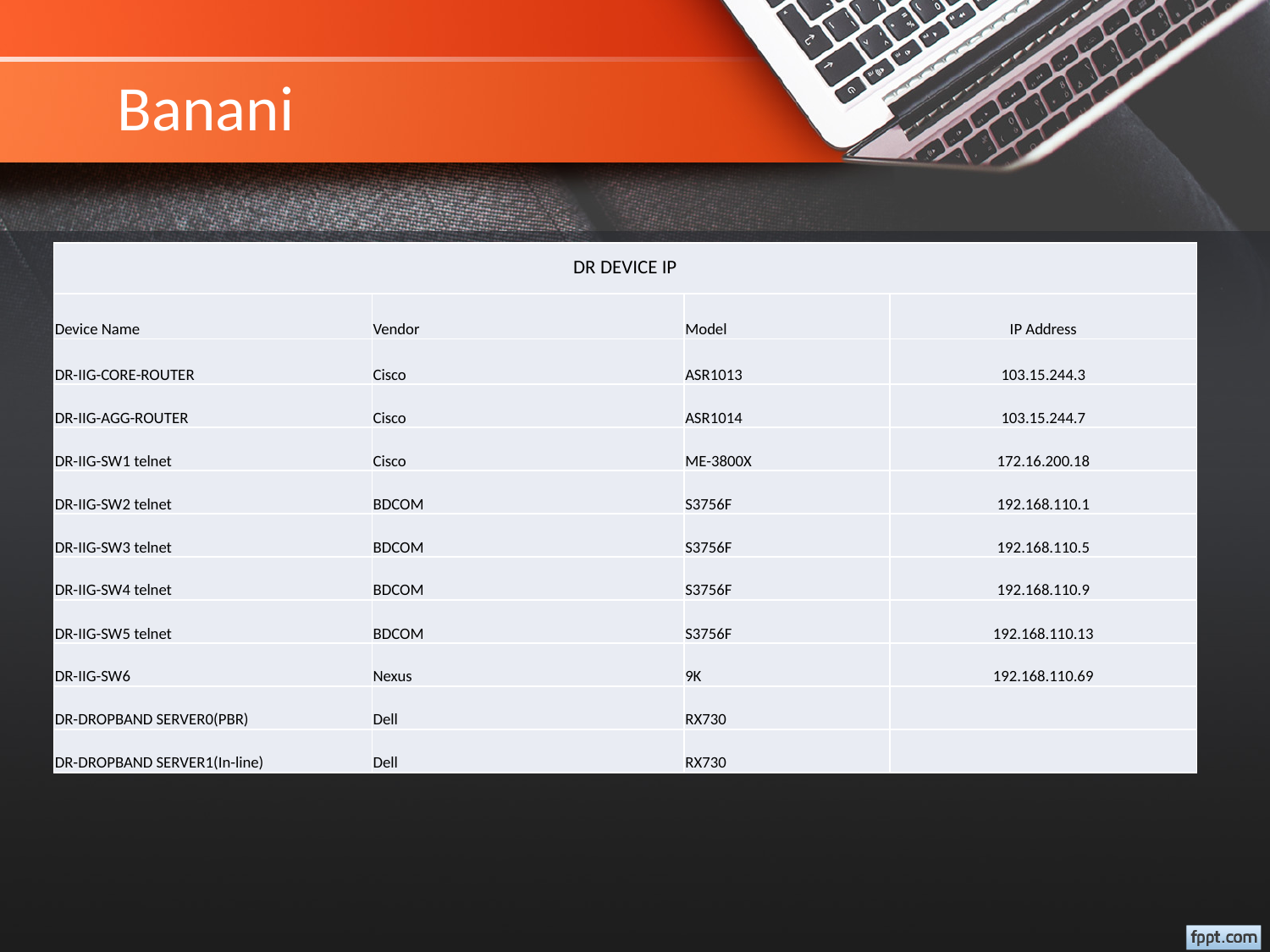

# Banani
| DR DEVICE IP |  |  |  |
| --- | --- | --- | --- |
| Device Name | Vendor | Model | IP Address |
| DR-IIG-CORE-ROUTER | Cisco | ASR1013 | 103.15.244.3 |
| DR-IIG-AGG-ROUTER | Cisco | ASR1014 | 103.15.244.7 |
| DR-IIG-SW1 telnet | Cisco | ME-3800X | 172.16.200.18 |
| DR-IIG-SW2 telnet | BDCOM | S3756F | 192.168.110.1 |
| DR-IIG-SW3 telnet | BDCOM | S3756F | 192.168.110.5 |
| DR-IIG-SW4 telnet | BDCOM | S3756F | 192.168.110.9 |
| DR-IIG-SW5 telnet | BDCOM | S3756F | 192.168.110.13 |
| DR-IIG-SW6 | Nexus | 9K | 192.168.110.69 |
| DR-DROPBAND SERVER0(PBR) | Dell | RX730 |  |
| DR-DROPBAND SERVER1(In-line) | Dell | RX730 |  |
Feature 1
Feature 2
Feature 3